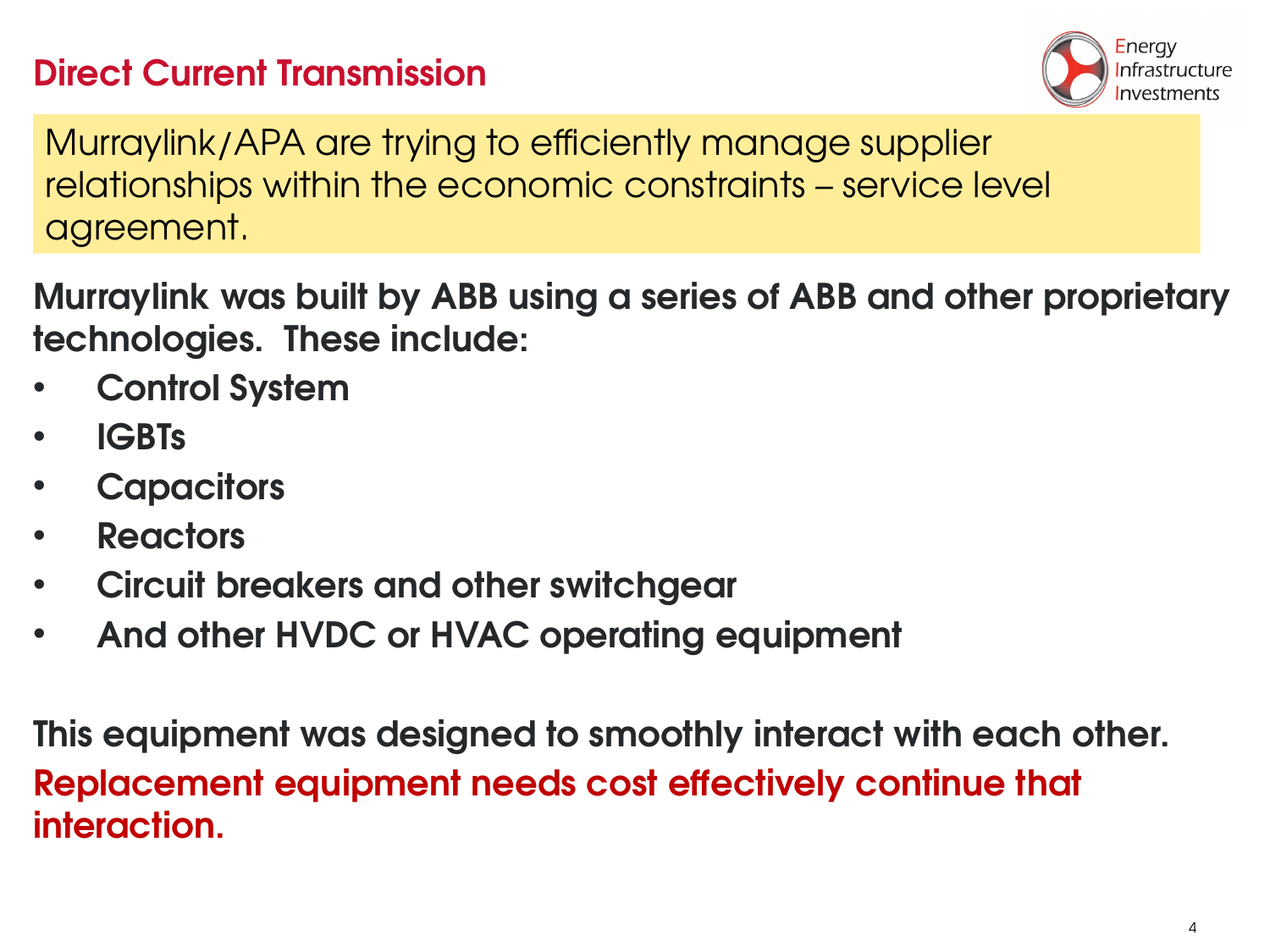

# Direct Current Transmission
Murraylink/APA are trying to efficiently manage supplier relationships within the economic constraints – service level agreement.
Murraylink was built by ABB using a series of ABB and other proprietary technologies.  These include:
Control System
IGBTs
Capacitors
Reactors
Circuit breakers and other switchgear
And other HVDC or HVAC operating equipment

This equipment was designed to smoothly interact with each other.
Replacement equipment needs cost effectively continue that interaction.